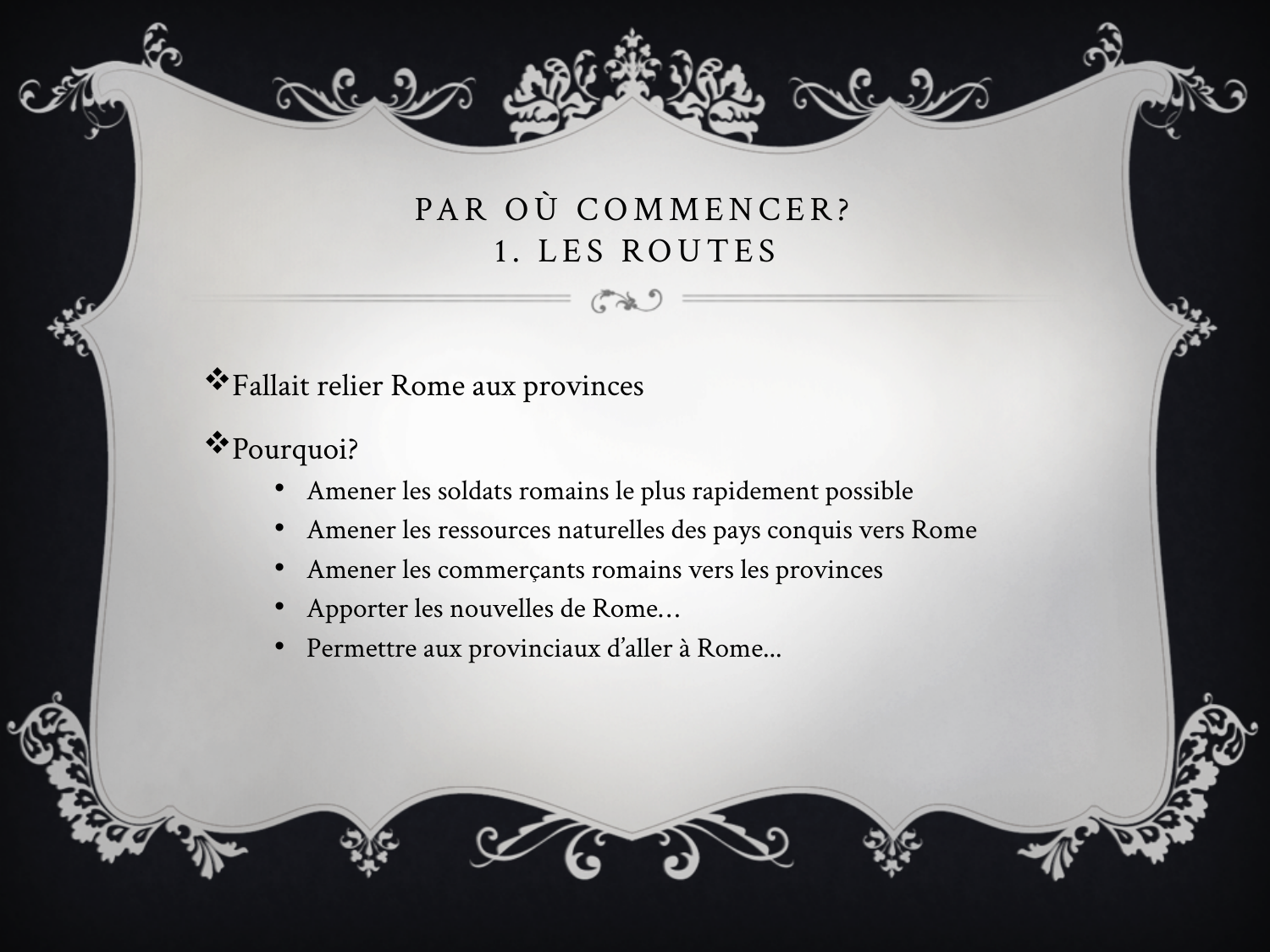

# Par où commencer? 1. Les routes
Fallait relier Rome aux provinces
Pourquoi?
Amener les soldats romains le plus rapidement possible
Amener les ressources naturelles des pays conquis vers Rome
Amener les commerçants romains vers les provinces
Apporter les nouvelles de Rome…
Permettre aux provinciaux d’aller à Rome...